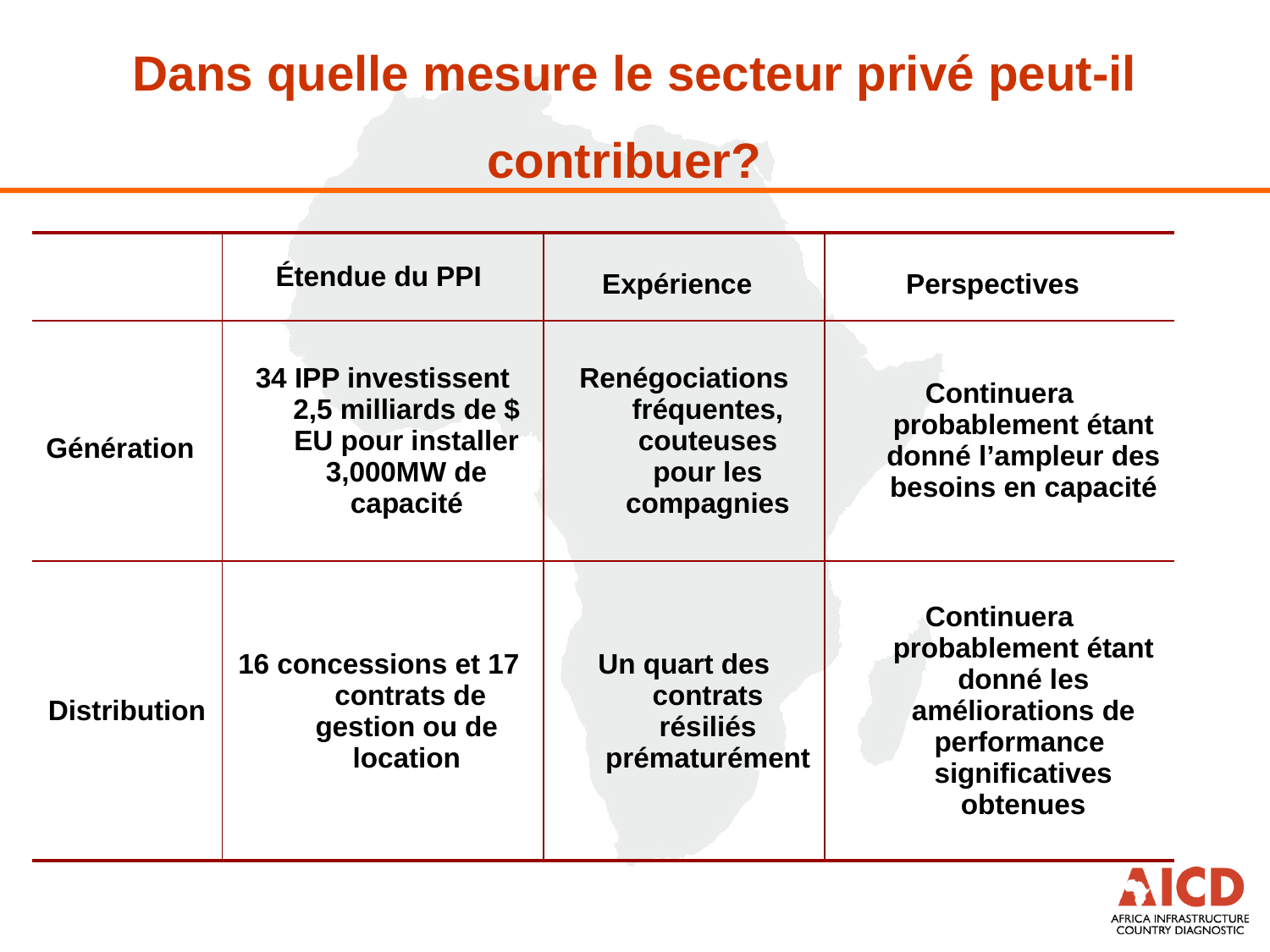

# Dans quelle mesure le secteur privé peut-il contribuer?
|  | Étendue du PPI | Expérience | Perspectives |
| --- | --- | --- | --- |
| Génération | 34 IPP investissent 2,5 milliards de $ EU pour installer 3,000MW de capacité | Renégociations fréquentes, couteuses pour les compagnies | Continuera probablement étant donné l’ampleur des besoins en capacité |
| Distribution | 16 concessions et 17 contrats de gestion ou de location | Un quart des contrats résiliés prématurément | Continuera probablement étant donné les améliorations de performance significatives obtenues |